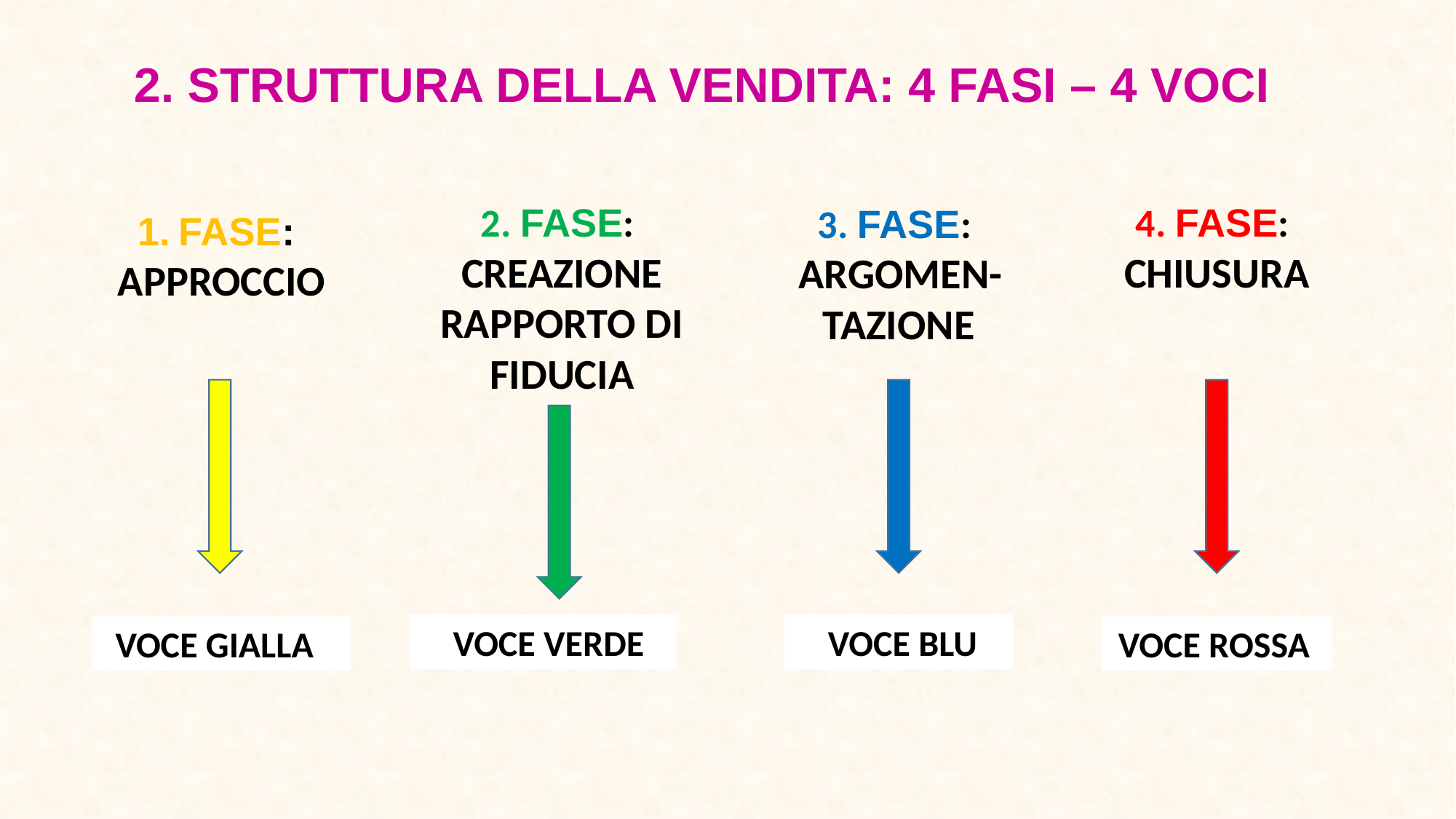

2. STRUTTURA DELLA VENDITA: 4 FASI – 4 VOCI
2. FASE:
CREAZIONE RAPPORTO DI FIDUCIA
4. FASE:
CHIUSURA
3. FASE:
ARGOMEN-TAZIONE
FASE:
APPROCCIO

    VOCE BLU
    VOCE VERDE
 VOCE ROSSA
  VOCE GIALLA